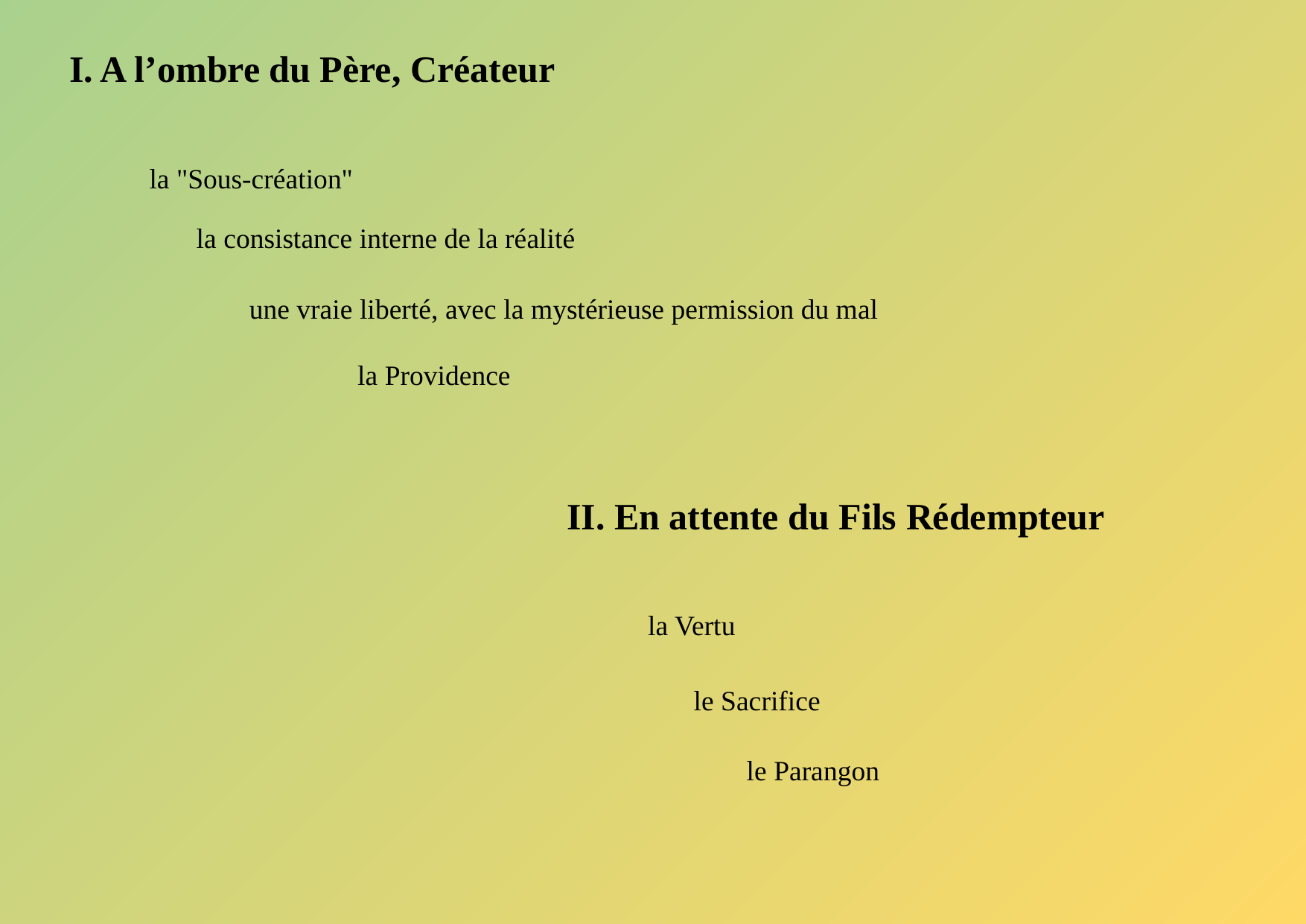

I. A l’ombre du Père, Créateur
la "Sous-création"
la consistance interne de la réalité
une vraie liberté, avec la mystérieuse permission du mal
la Providence
II. En attente du Fils Rédempteur
la Vertu
le Sacrifice
le Parangon